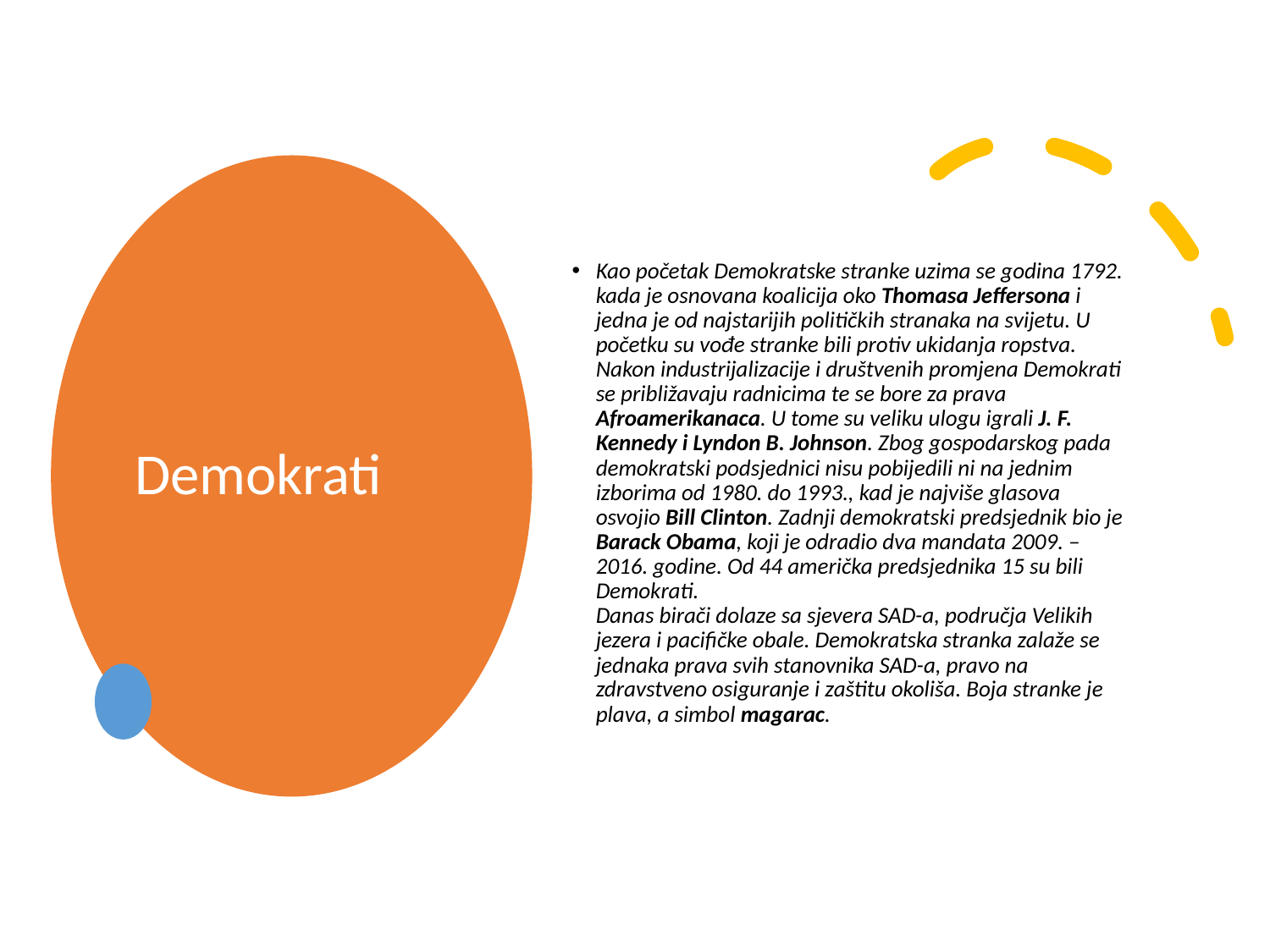

# Demokrati

Kao početak Demokratske stranke uzima se godina 1792. kada je osnovana koalicija oko Thomasa Jeffersona i jedna je od najstarijih političkih stranaka na svijetu. U početku su vođe stranke bili protiv ukidanja ropstva.
Nakon industrijalizacije i društvenih promjena Demokrati se približavaju radnicima te se bore za prava Afroamerikanaca. U tome su veliku ulogu igrali J. F. Kennedy i Lyndon B. Johnson. Zbog gospodarskog pada demokratski podsjednici nisu pobijedili ni na jednim izborima od 1980. do 1993., kad je najviše glasova osvojio Bill Clinton. Zadnji demokratski predsjednik bio je Barack Obama, koji je odradio dva mandata 2009. – 2016. godine. Od 44 američka predsjednika 15 su bili Demokrati.
Danas birači dolaze sa sjevera SAD-a, područja Velikih jezera i pacifičke obale. Demokratska stranka zalaže se jednaka prava svih stanovnika SAD-a, pravo na zdravstveno osiguranje i zaštitu okoliša. Boja stranke je plava, a simbol magarac.